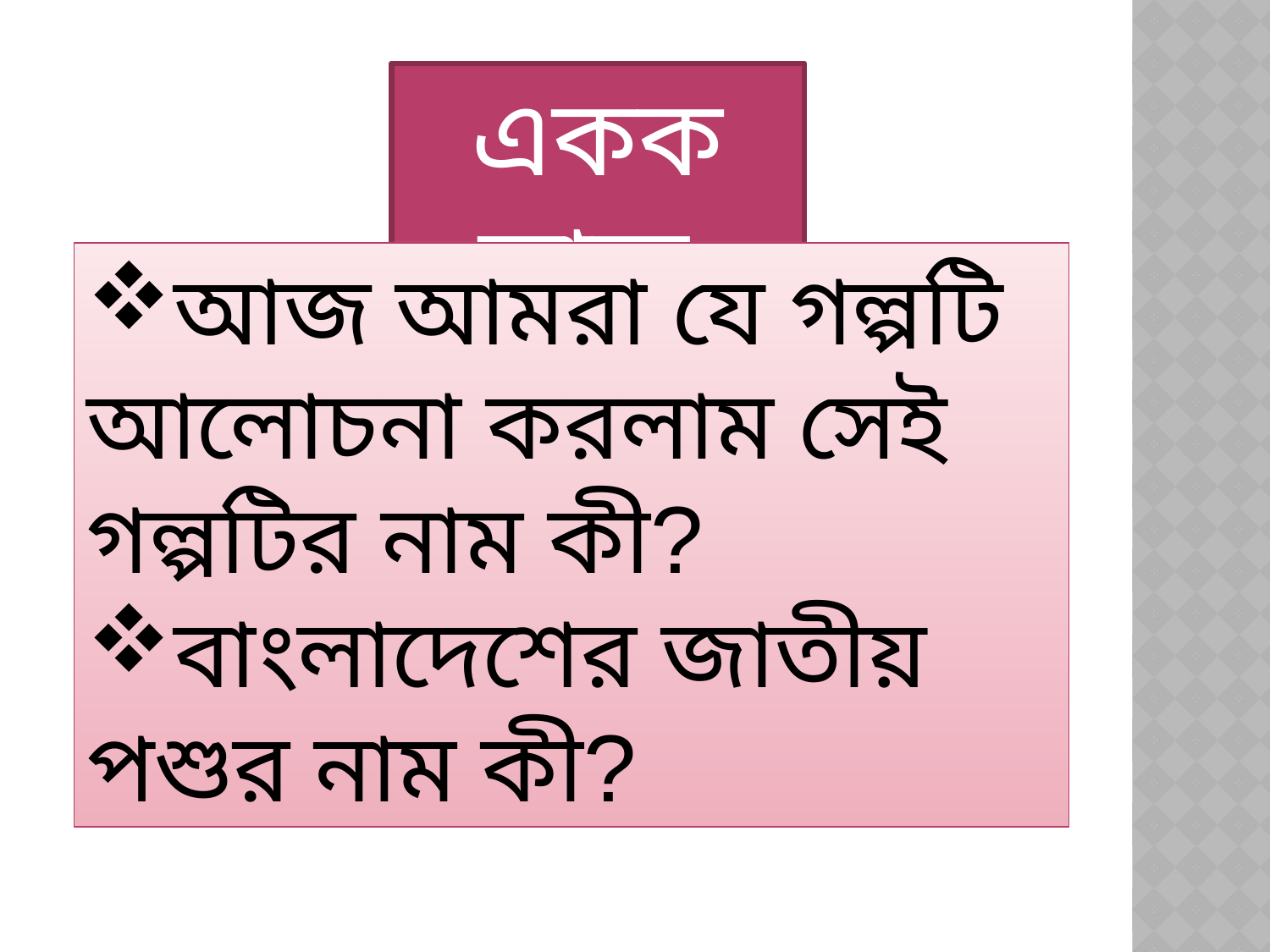

একক কাজ
আজ আমরা যে গল্পটি আলোচনা করলাম সেই গল্পটির নাম কী?
বাংলাদেশের জাতীয় পশুর নাম কী?